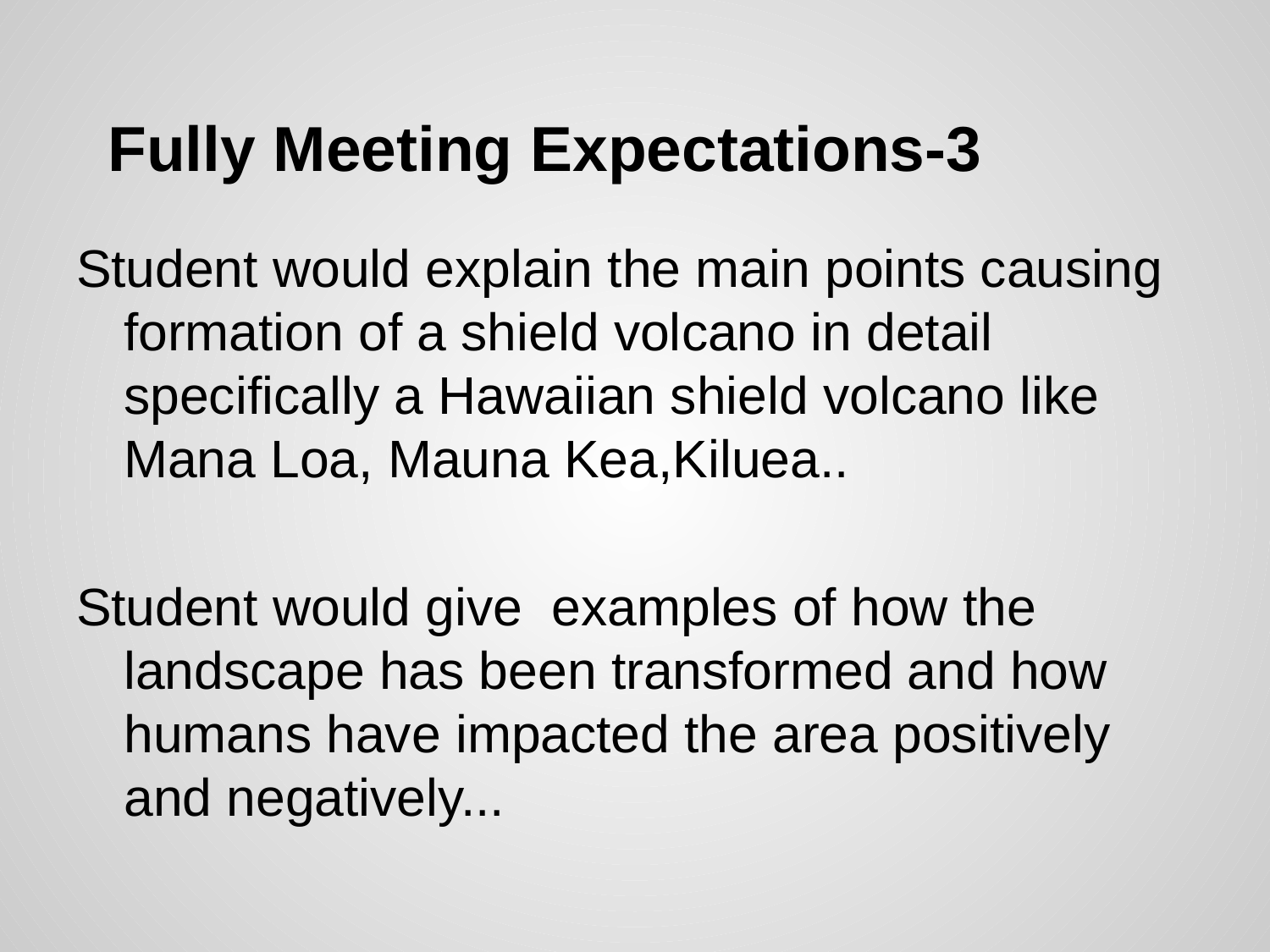

# Fully Meeting Expectations-3
Student would explain the main points causing formation of a shield volcano in detail specifically a Hawaiian shield volcano like Mana Loa, Mauna Kea,Kiluea..

Student would give  examples of how the landscape has been transformed and how humans have impacted the area positively and negatively...